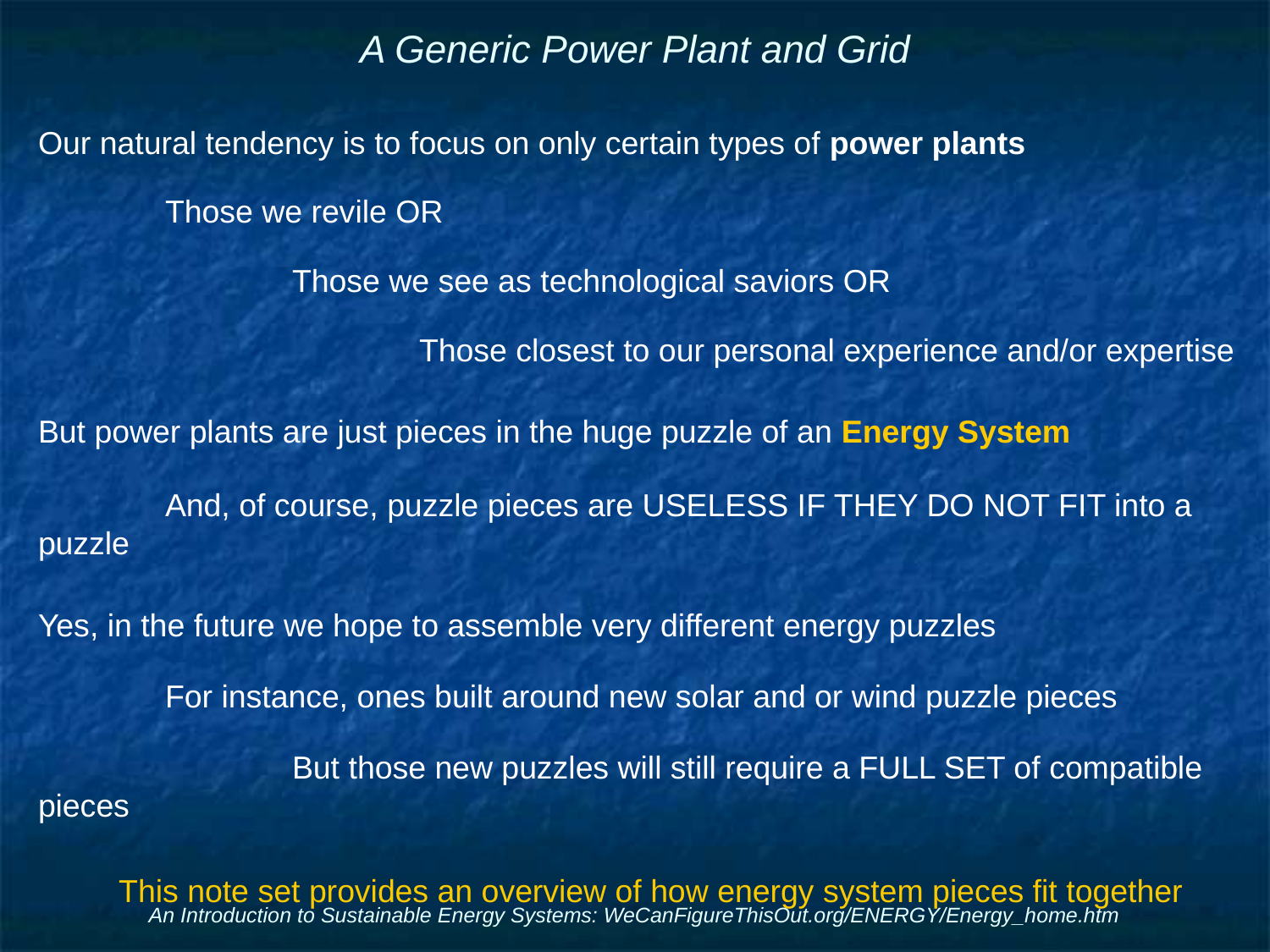

# A Generic Power Plant and Grid
Our natural tendency is to focus on only certain types of power plants

	Those we revile OR

		Those we see as technological saviors OR

			Those closest to our personal experience and/or expertise

But power plants are just pieces in the huge puzzle of an Energy System

	And, of course, puzzle pieces are USELESS IF THEY DO NOT FIT into a puzzle

Yes, in the future we hope to assemble very different energy puzzles

	For instance, ones built around new solar and or wind puzzle pieces

		But those new puzzles will still require a FULL SET of compatible pieces

This note set provides an overview of how energy system pieces fit together
An Introduction to Sustainable Energy Systems: WeCanFigureThisOut.org/ENERGY/Energy_home.htm